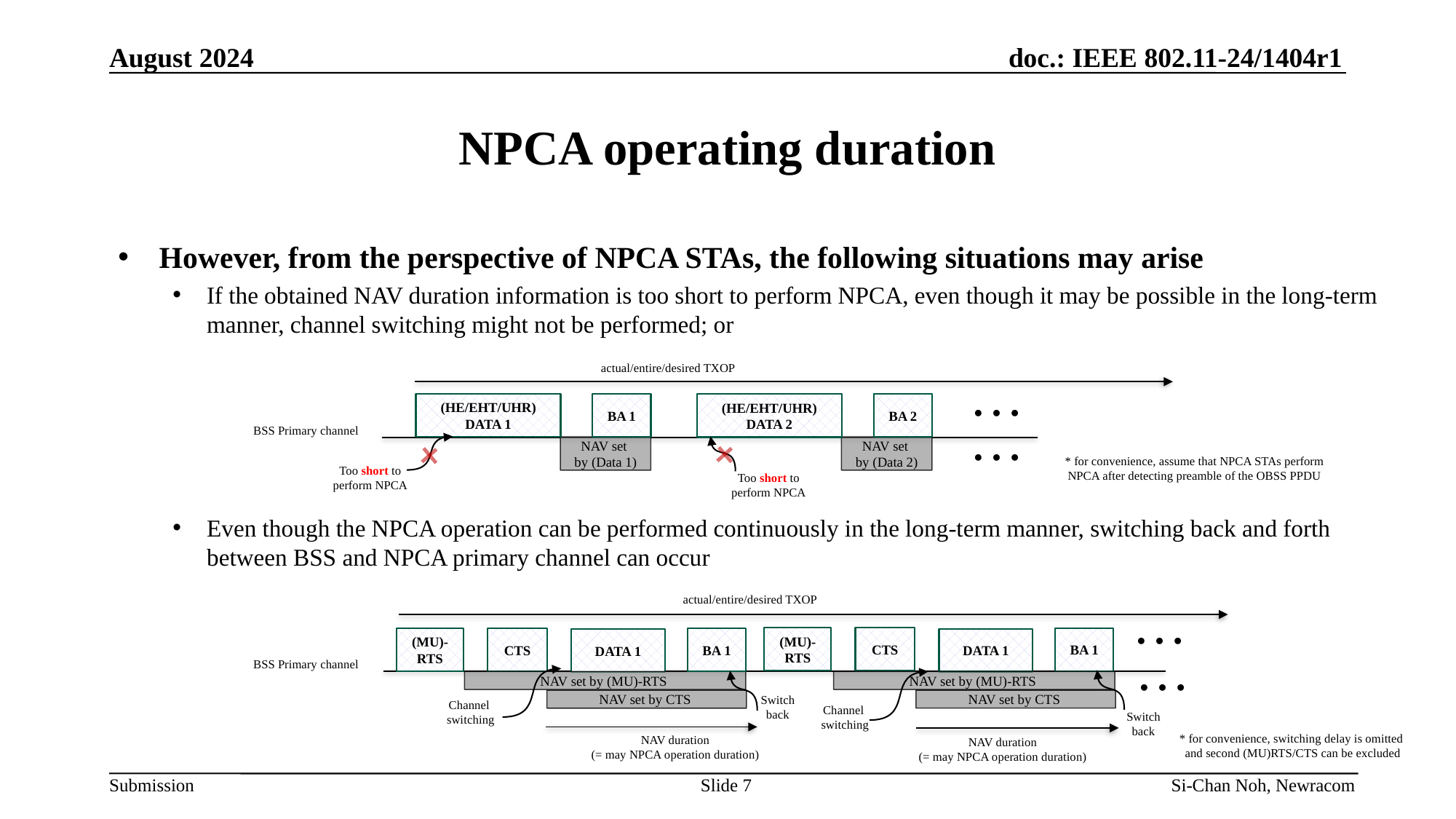

August 2024
# NPCA operating duration
However, from the perspective of NPCA STAs, the following situations may arise
If the obtained NAV duration information is too short to perform NPCA, even though it may be possible in the long-term manner, channel switching might not be performed; or

Even though the NPCA operation can be performed continuously in the long-term manner, switching back and forth between BSS and NPCA primary channel can occur

actual/entire/desired TXOP
(HE/EHT/UHR) DATA 1
BA 1
BA 2
(HE/EHT/UHR) DATA 2
BSS Primary channel
…
NAV set
by (Data 1)
NAV set
by (Data 2)

* for convenience, assume that NPCA STAs perform NPCA after detecting preamble of the OBSS PPDU
Too short to perform NPCA
Too short to perform NPCA
…
actual/entire/desired TXOP
(MU)-RTS
CTS
BA 1
(MU)-RTS
CTS
BA 1
DATA 1
DATA 1
BSS Primary channel
…
NAV set by (MU)-RTS
NAV set by (MU)-RTS
NAV set by CTS
NAV set by CTS
Switch
back
Channel
switching
Channel
switching
…
Switch
back
* for convenience, switching delay is omitted  and second (MU)RTS/CTS can be excluded
NAV duration
(= may NPCA operation duration)
NAV duration
(= may NPCA operation duration)
Slide 7
Si-Chan Noh, Newracom